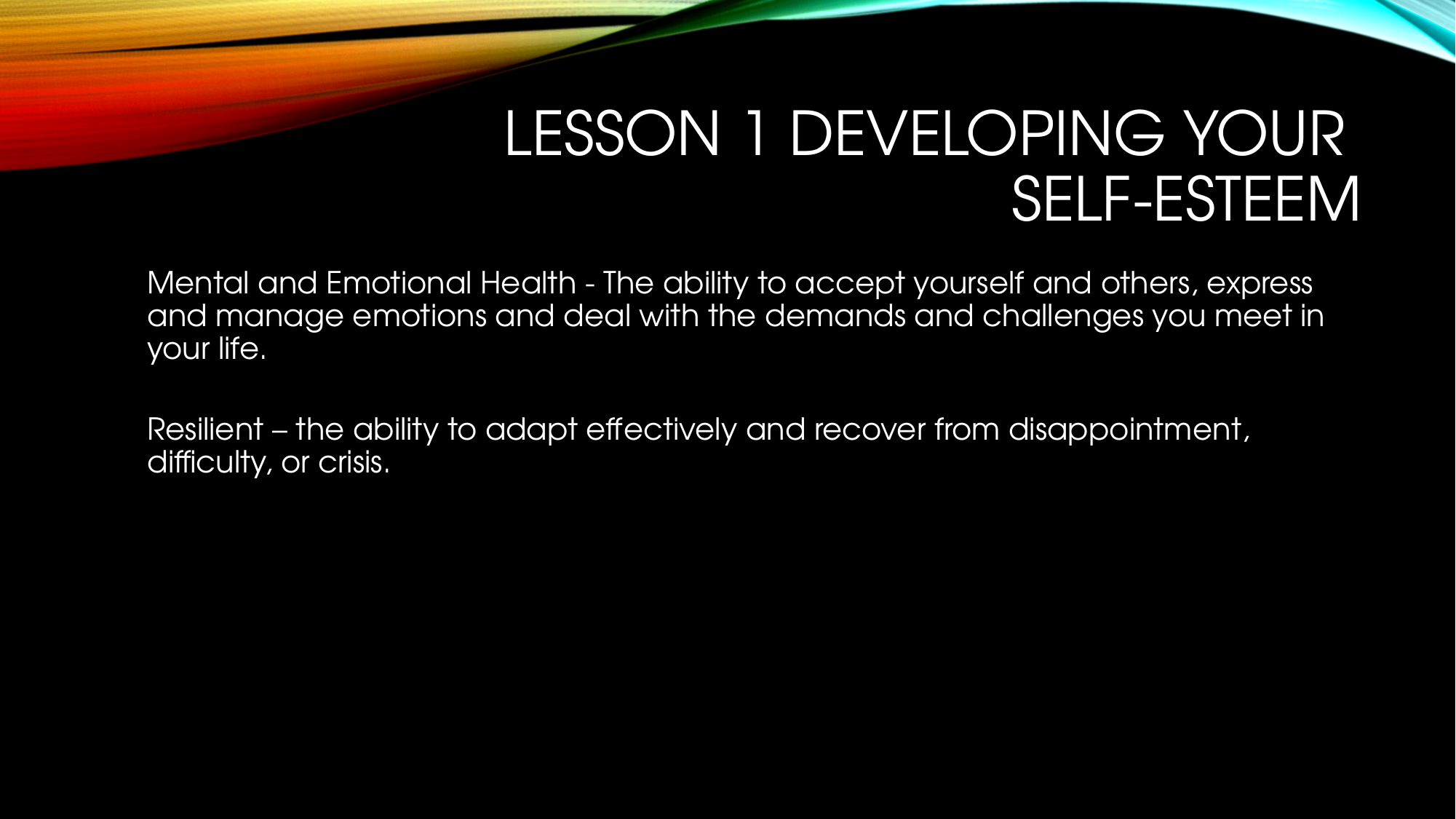

# Lesson 1 Developing your Self-Esteem
Mental and Emotional Health - The ability to accept yourself and others, express and manage emotions and deal with the demands and challenges you meet in your life.

Resilient – the ability to adapt effectively and recover from disappointment, difficulty, or crisis.